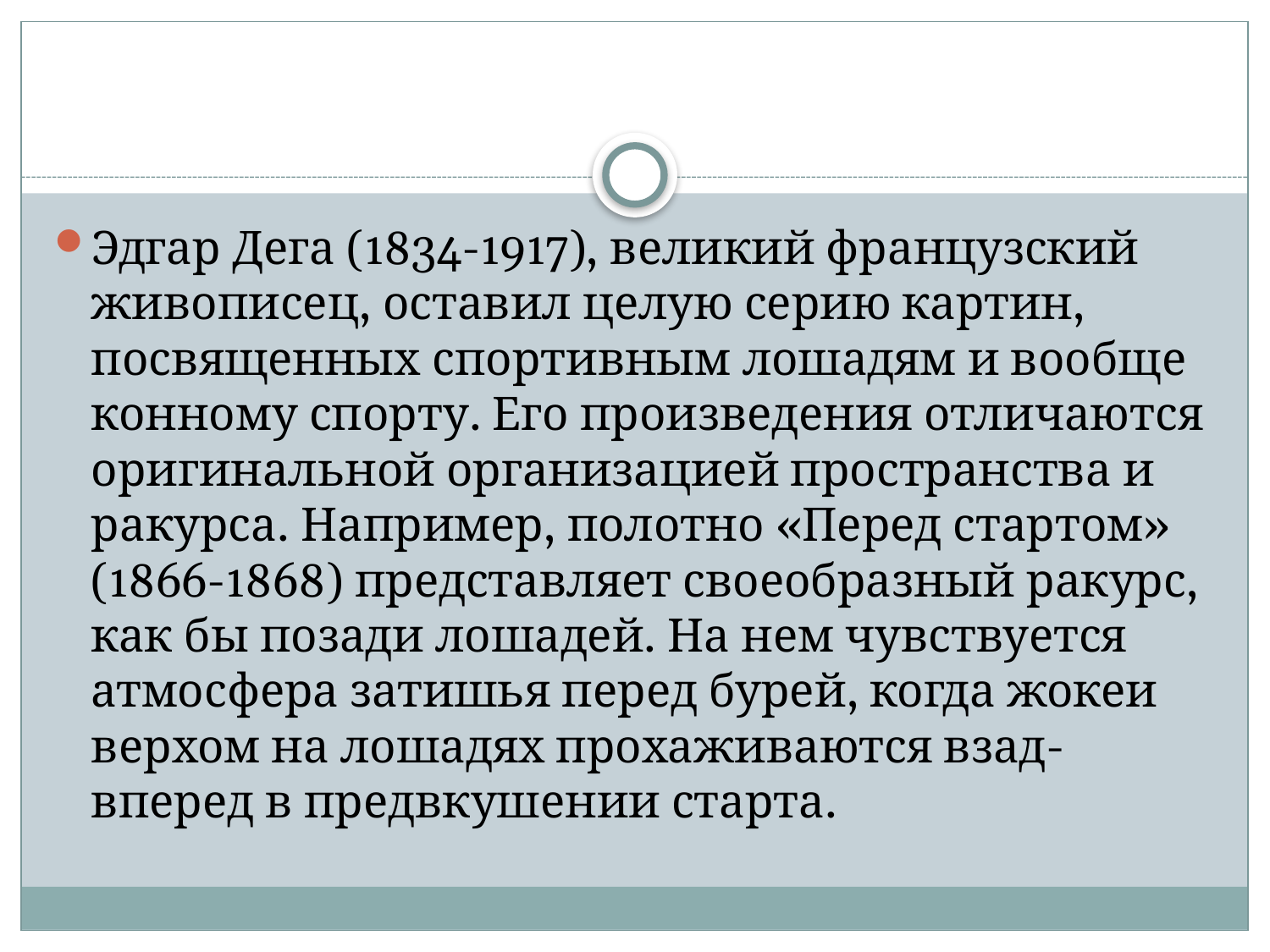

Эдгар Дега (1834-1917), великий французский живописец, оставил целую серию картин, посвященных спортивным лошадям и вообще конному спорту. Его произведения отличаются оригинальной организацией пространства и ракурса. Например, полотно «Перед стартом» (1866-1868) представляет своеобразный ракурс, как бы позади лошадей. На нем чувствуется атмосфера затишья перед бурей, когда жокеи верхом на лошадях прохаживаются взад-вперед в предвкушении старта.